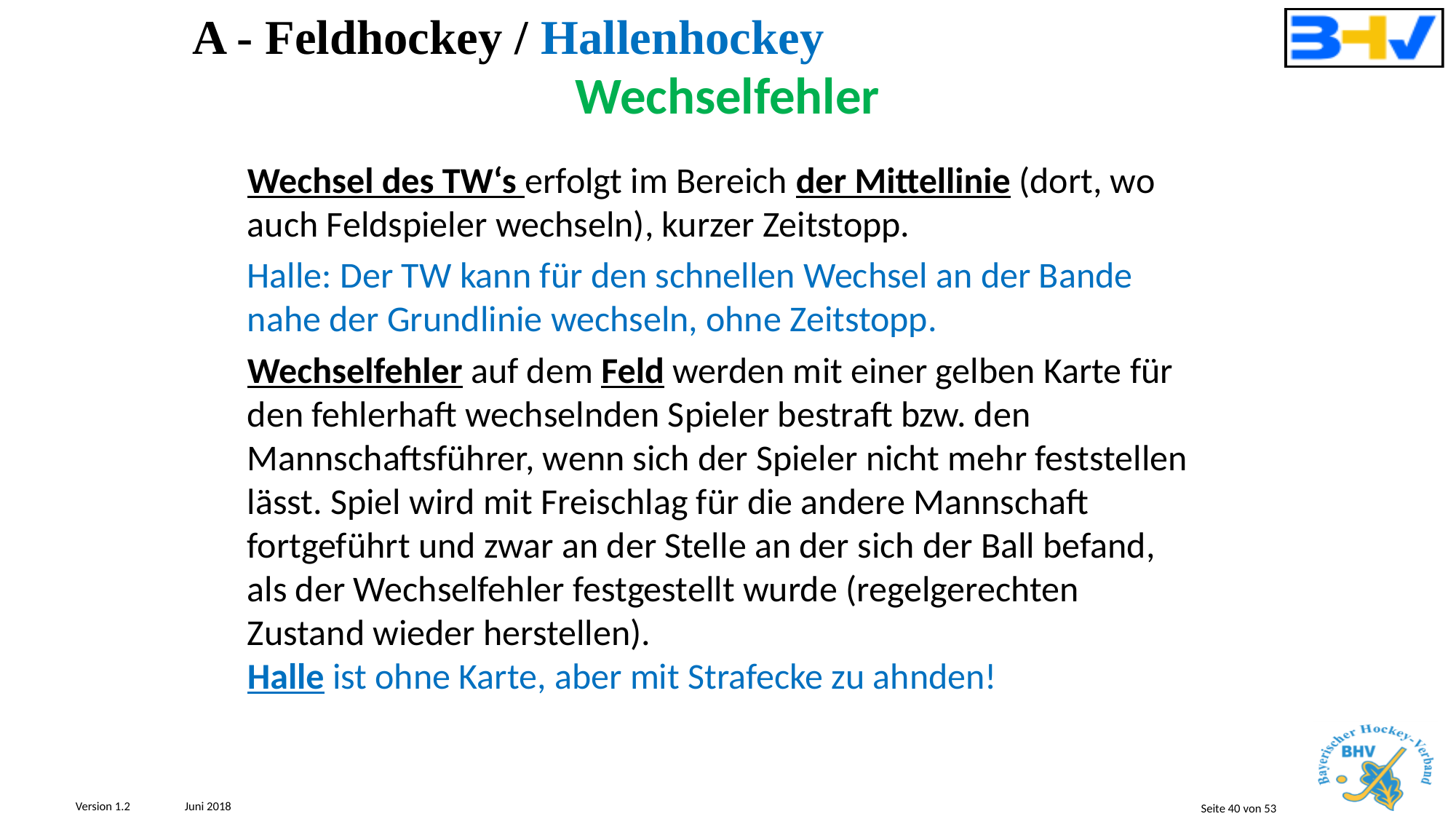

A - Feldhockey / Hallenhockey
Wechselfehler
Wechsel des TW‘s erfolgt im Bereich der Mittellinie (dort, wo auch Feldspieler wechseln), kurzer Zeitstopp.
Halle: Der TW kann für den schnellen Wechsel an der Bande nahe der Grundlinie wechseln, ohne Zeitstopp.
Wechselfehler auf dem Feld werden mit einer gelben Karte für den fehlerhaft wechselnden Spieler bestraft bzw. den Mannschaftsführer, wenn sich der Spieler nicht mehr feststellen lässt. Spiel wird mit Freischlag für die andere Mannschaft fortgeführt und zwar an der Stelle an der sich der Ball befand, als der Wechselfehler festgestellt wurde (regelgerechten Zustand wieder herstellen).
Halle ist ohne Karte, aber mit Strafecke zu ahnden!